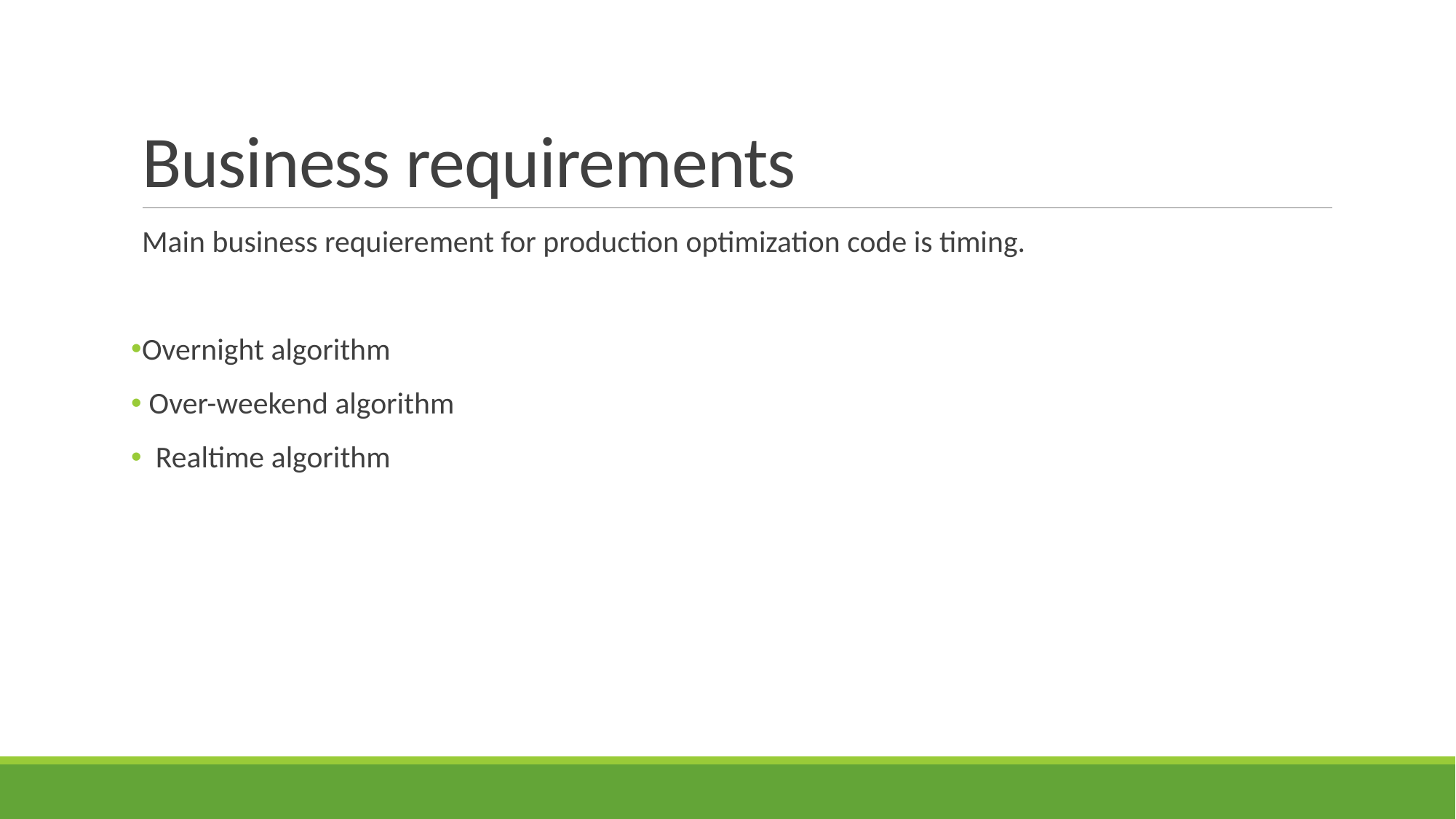

# Business requirements
Main business requierement for production optimization code is timing.

Overnight algorithm
 Over-weekend algorithm
  Realtime algorithm